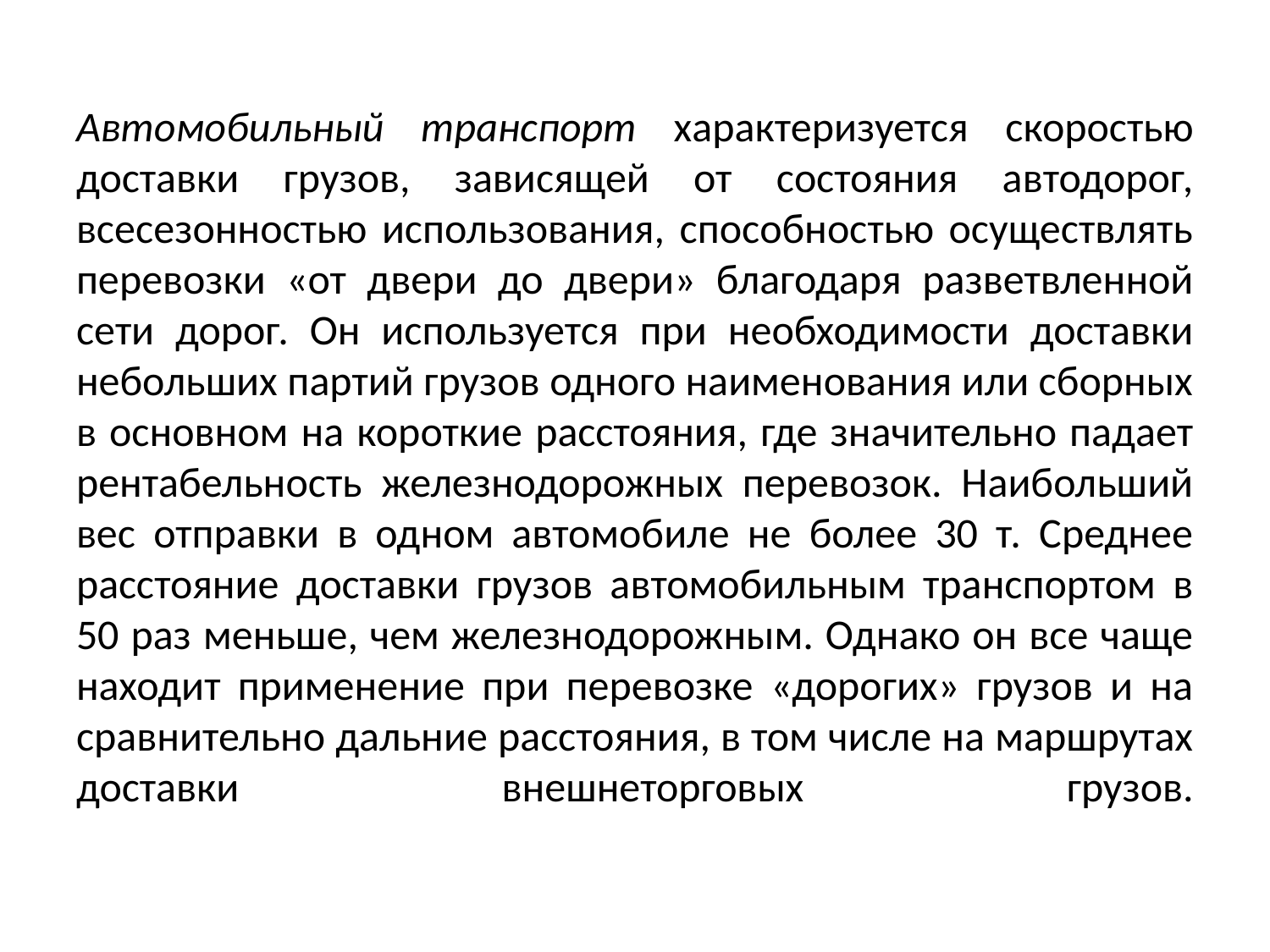

# Автомобильный транспорт характеризуется скоростью доставки грузов, зависящей от состояния автодорог, всесезонностью использования, способностью осуществлять перевозки «от двери до двери» благодаря разветвленной сети дорог. Он используется при необходимости доставки небольших партий грузов одного наименования или сборных в основном на короткие расстояния, где значительно падает рентабельность железнодорожных перевозок. Наибольший вес отправки в одном автомобиле не более 30 т. Среднее расстояние доставки грузов автомобильным транспортом в 50 раз меньше, чем железнодорожным. Однако он все чаще находит применение при перевозке «дорогих» грузов и на сравнительно дальние расстояния, в том числе на маршрутах доставки  внешнеторговых  грузов.